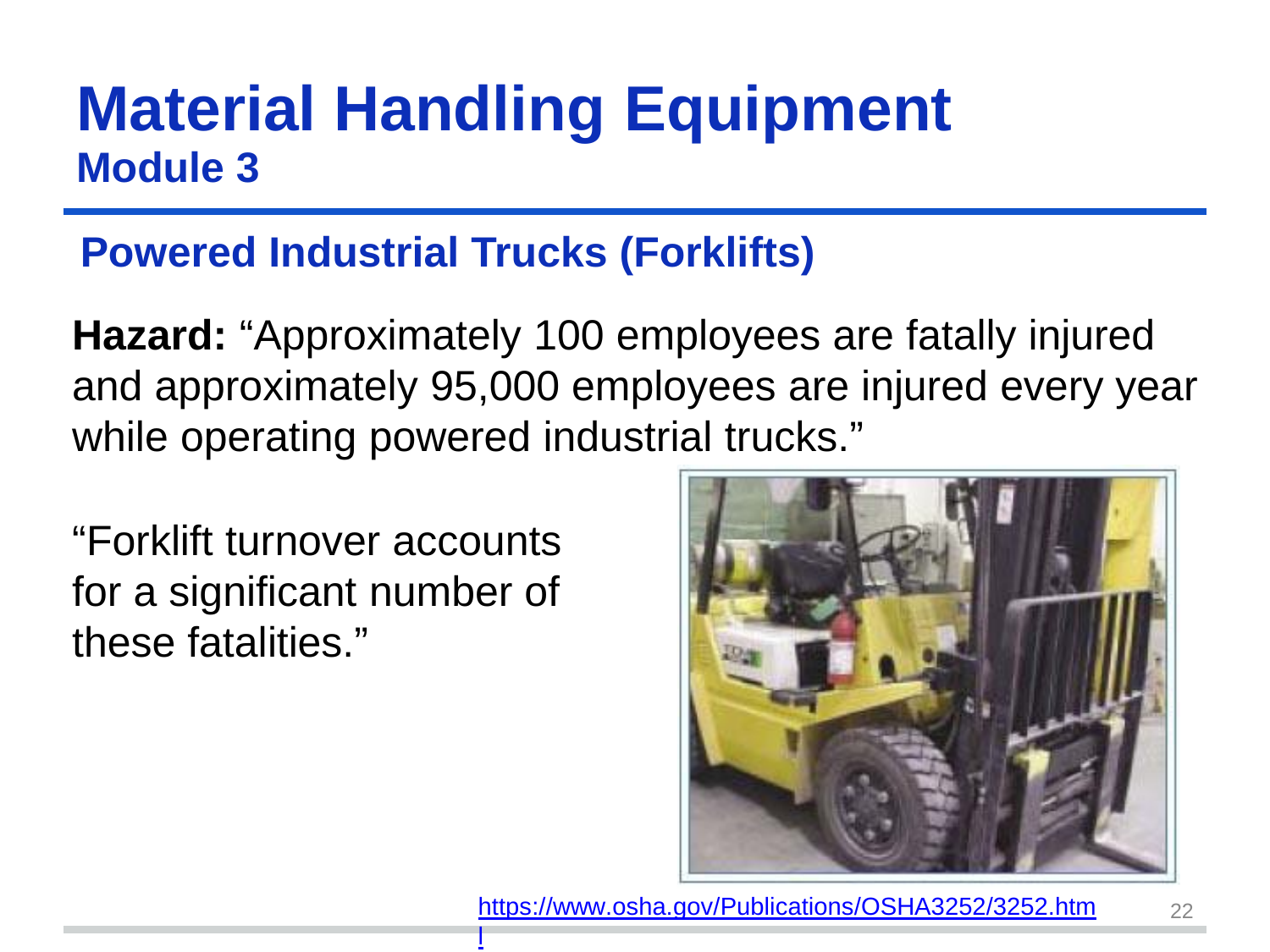

Material Handling	Equipment
Module 3
Powered Industrial Trucks (Forklifts)
Hazard: “Approximately 100 employees are fatally injured and approximately 95,000 employees are injured every year while operating powered industrial trucks.”

“Forklift turnover accounts
for a significant number of
these fatalities.”

https://www.osha.gov/Publications/OSHA3252/3252.html
22